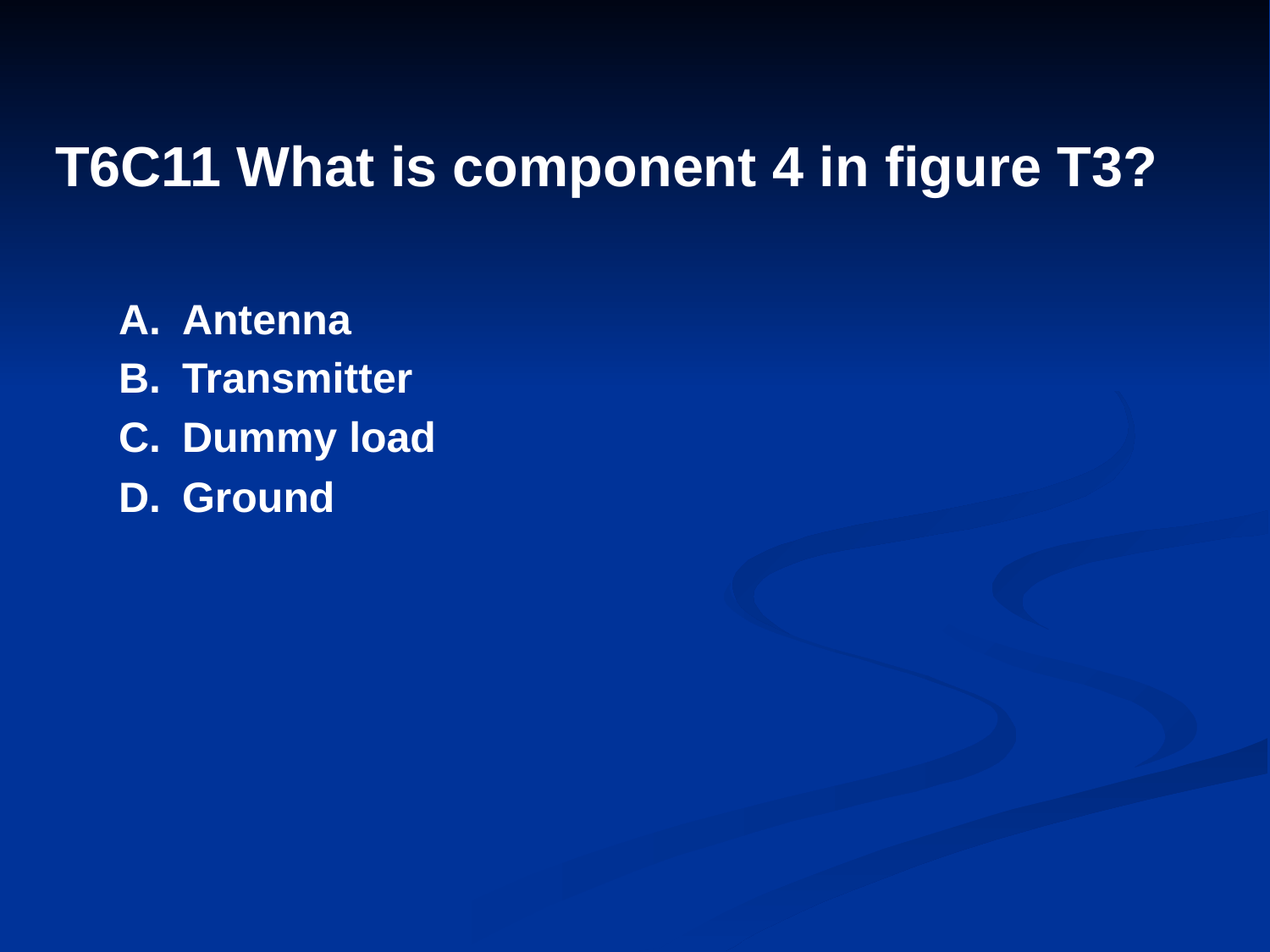

# T6C11 What is component 4 in figure T3?
A.	Antenna
B.	Transmitter
C.	Dummy load
D.	Ground